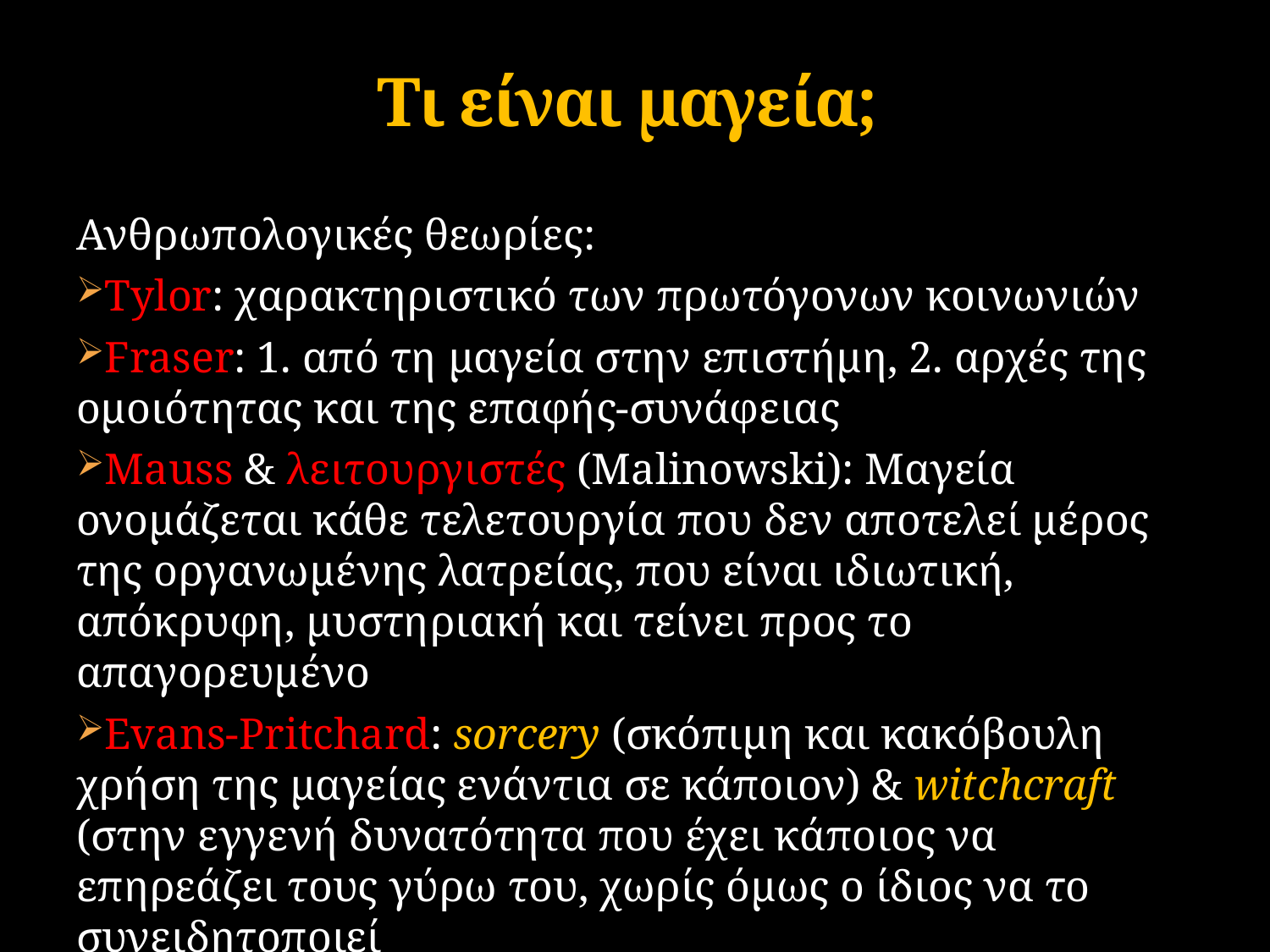

# Τι είναι μαγεία;
Ανθρωπολογικές θεωρίες:
Tylor: χαρακτηριστικό των πρωτόγονων κοινωνιών
Fraser: 1. από τη μαγεία στην επιστήμη, 2. αρχές της ομοιότητας και της επαφής-συνάφειας
Mauss & λειτουργιστές (Malinowski): Μαγεία ονομάζεται κάθε τελετουργία που δεν αποτελεί μέρος της οργανωμένης λατρείας, που είναι ιδιωτική, απόκρυφη, μυστηριακή και τείνει προς το απαγορευμένο
Evans-Pritchard: sorcery (σκόπιμη και κακόβουλη χρήση της μαγείας ενάντια σε κάποιον) & witchcraft (στην εγγενή δυνατότητα που έχει κάποιος να επηρεάζει τους γύρω του, χωρίς όμως ο ίδιος να το συνειδητοποιεί